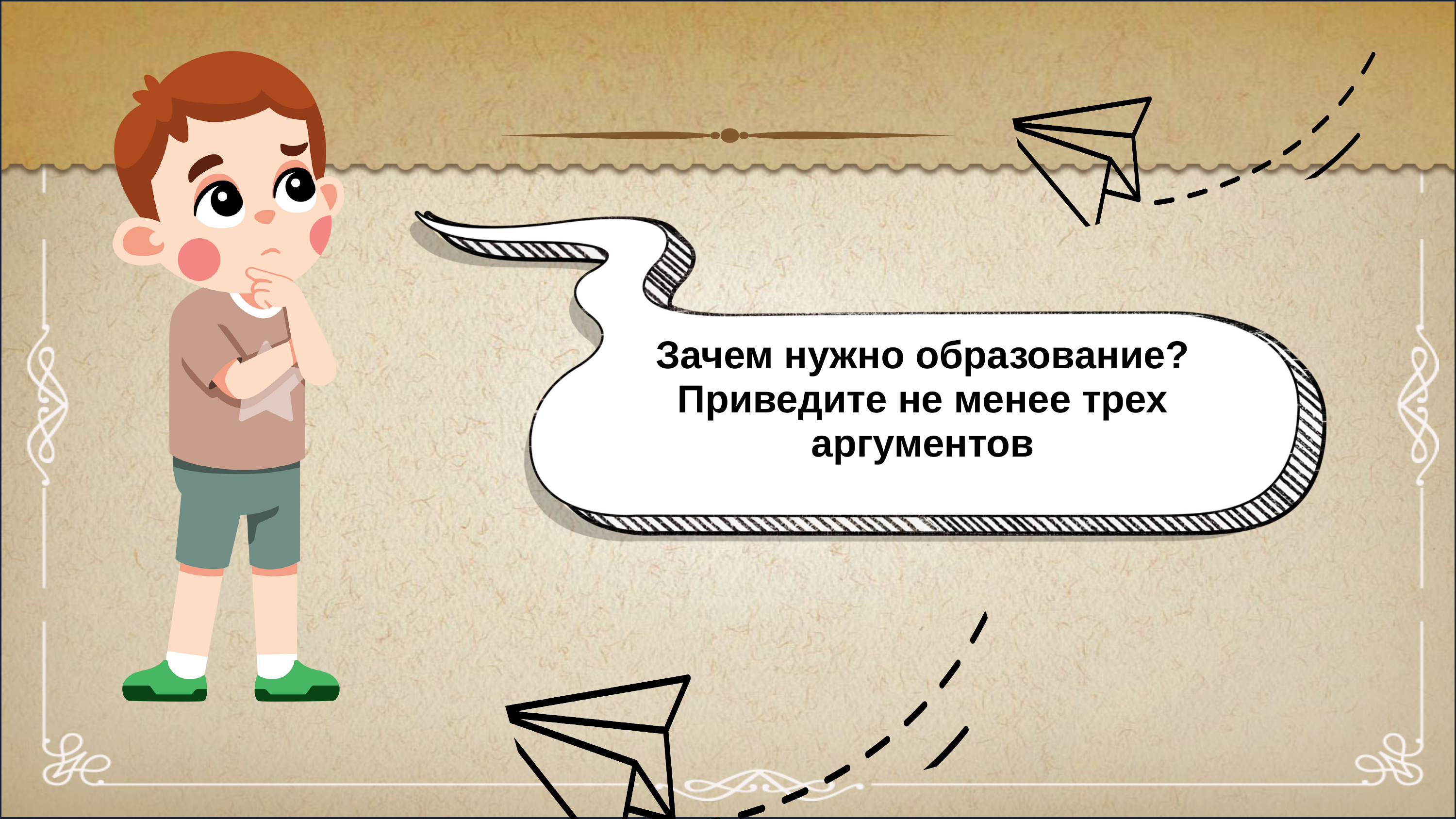

Зачем нужно образование? Приведите не менее трех аргументов